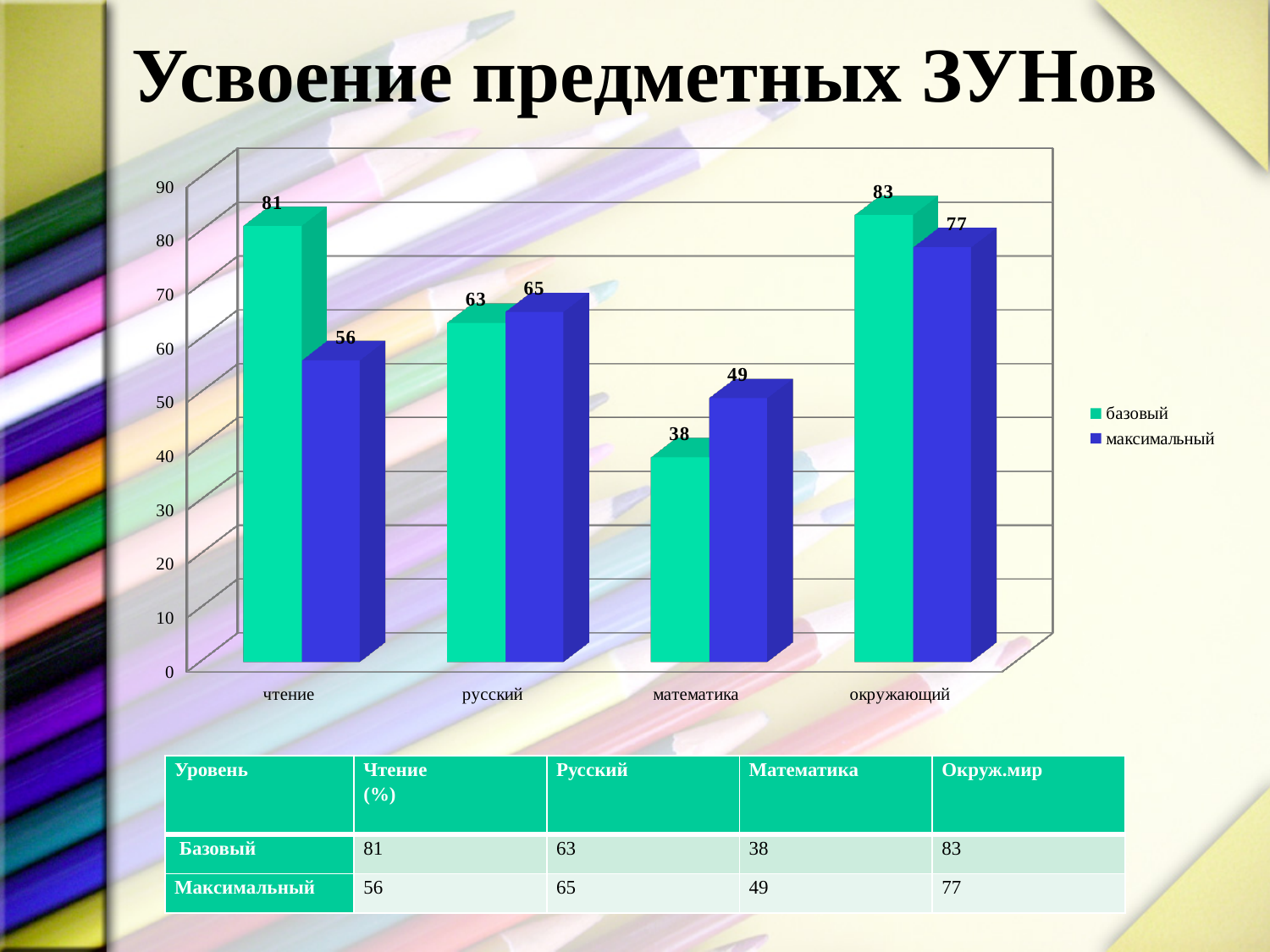

# Усвоение предметных ЗУНов

[unsupported chart]

| Уровень | Чтение (%) | Русский | Математика | Окруж.мир |
| --- | --- | --- | --- | --- |
| Базовый | 81 | 63 | 38 | 83 |
| Максимальный | 56 | 65 | 49 | 77 |